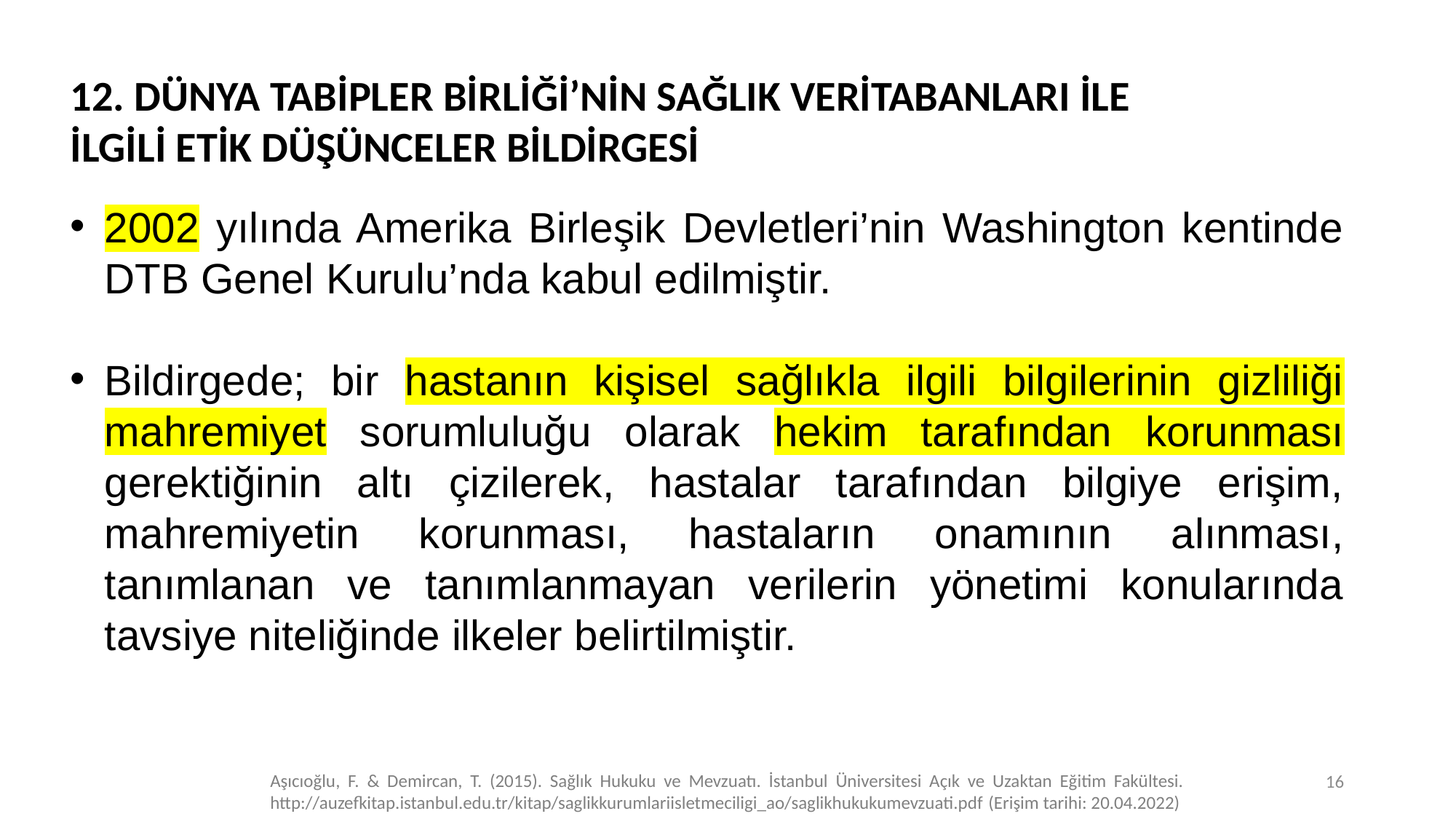

12. DÜNYA TABİPLER BİRLİĞİ’NİN SAĞLIK VERİTABANLARI İLE İLGİLİ ETİK DÜŞÜNCELER BİLDİRGESİ
2002 yılında Amerika Birleşik Devletleri’nin Washington kentinde DTB Genel Kurulu’nda kabul edilmiştir.

Bildirgede; bir hastanın kişisel sağlıkla ilgili bilgilerinin gizliliği mahremiyet sorumluluğu olarak hekim tarafından korunması gerektiğinin altı çizilerek, hastalar tarafından bilgiye erişim, mahremiyetin korunması, hastaların onamının alınması, tanımlanan ve tanımlanmayan verilerin yönetimi konularında tavsiye niteliğinde ilkeler belirtilmiştir.
16
Aşıcıoğlu, F. & Demircan, T. (2015). Sağlık Hukuku ve Mevzuatı. İstanbul Üniversitesi Açık ve Uzaktan Eğitim Fakültesi. http://auzefkitap.istanbul.edu.tr/kitap/saglikkurumlariisletmeciligi_ao/saglikhukukumevzuati.pdf (Erişim tarihi: 20.04.2022)